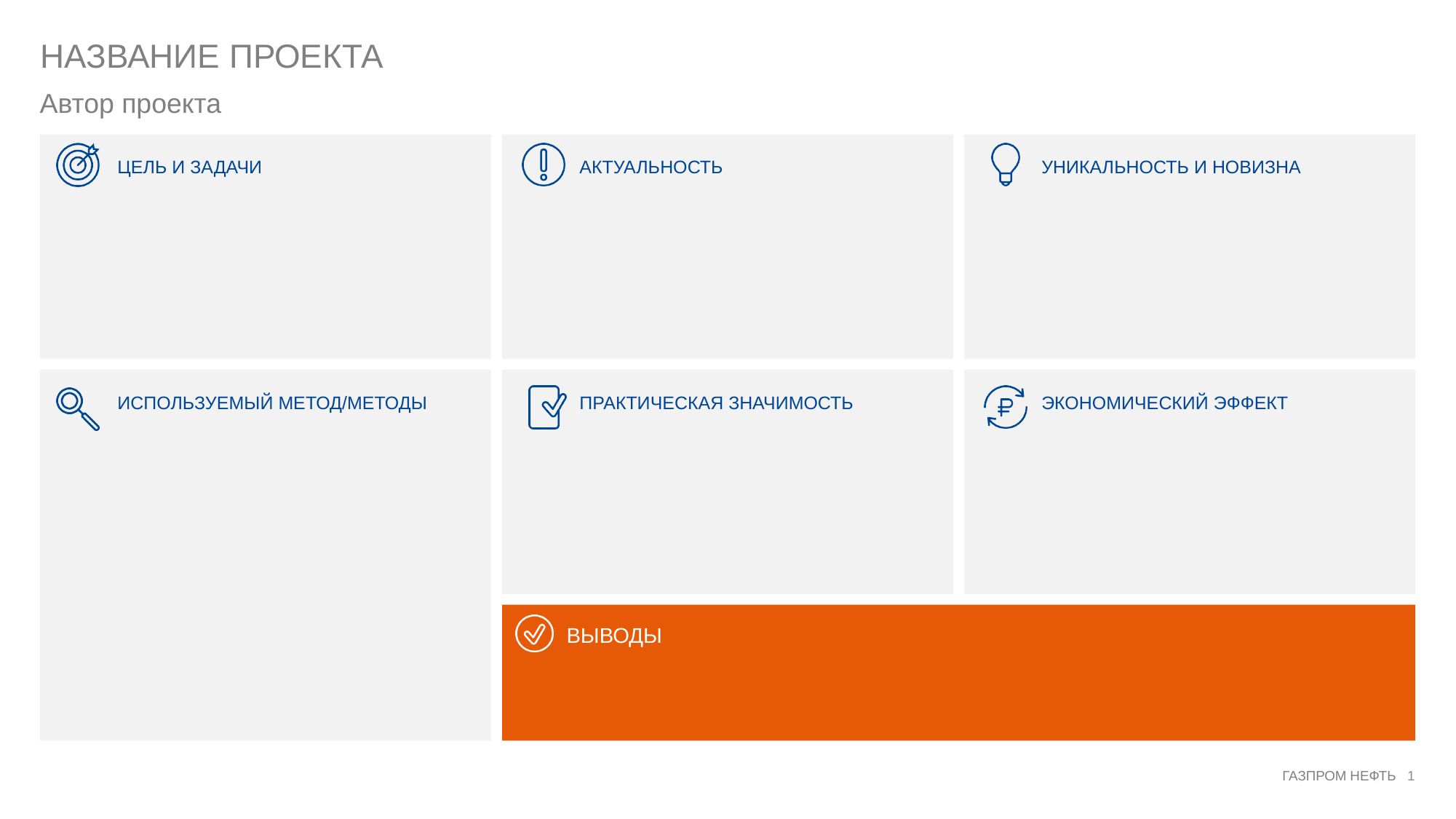

НАЗВАНИЕ ПРОЕКТА

Автор проекта

ГАЗПРОМ НЕФТЬ   1